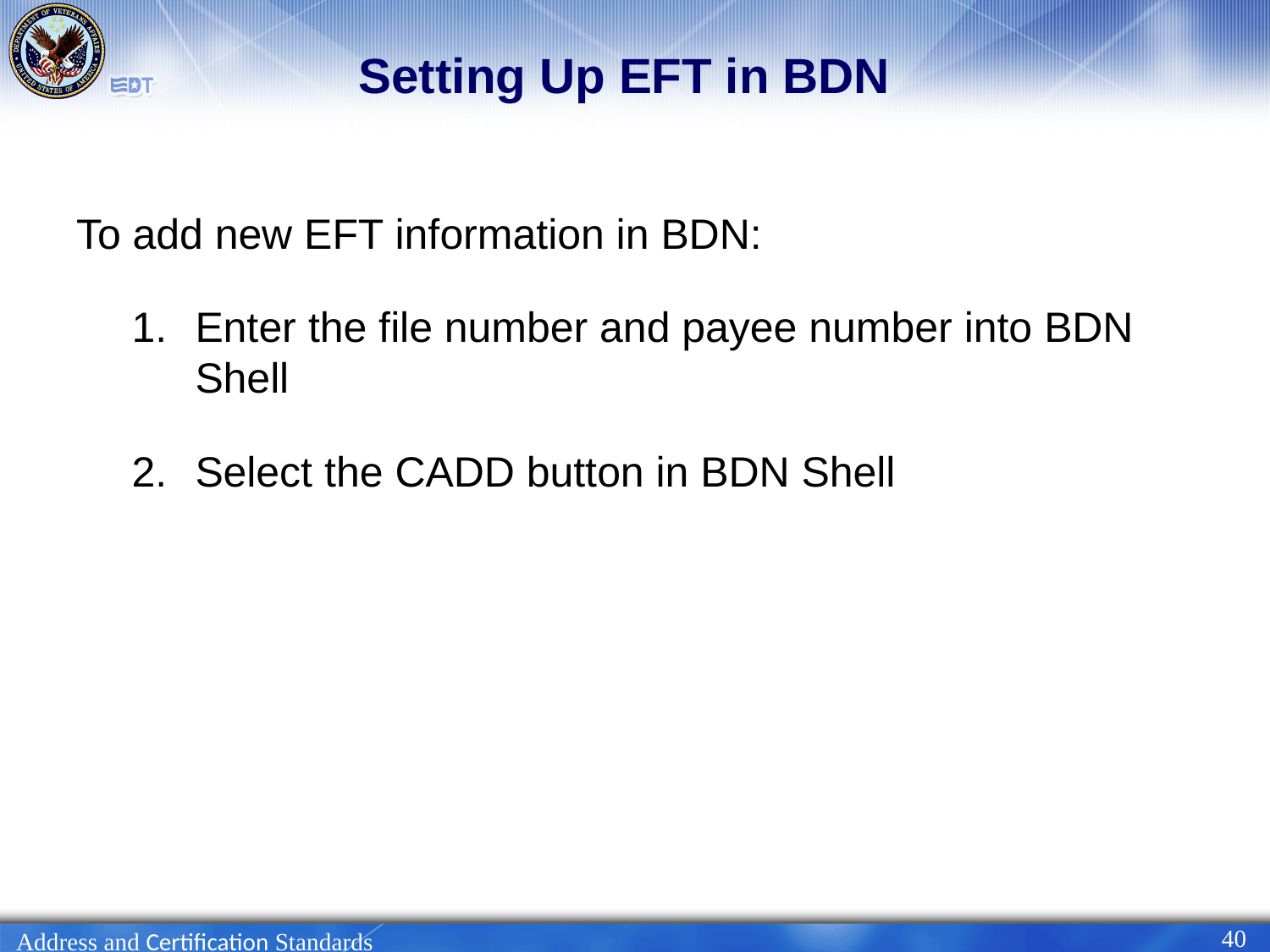

# Setting Up EFT in BDN
To add new EFT information in BDN:
Enter the file number and payee number into BDN Shell
Select the CADD button in BDN Shell
40
Address and Certification Standards